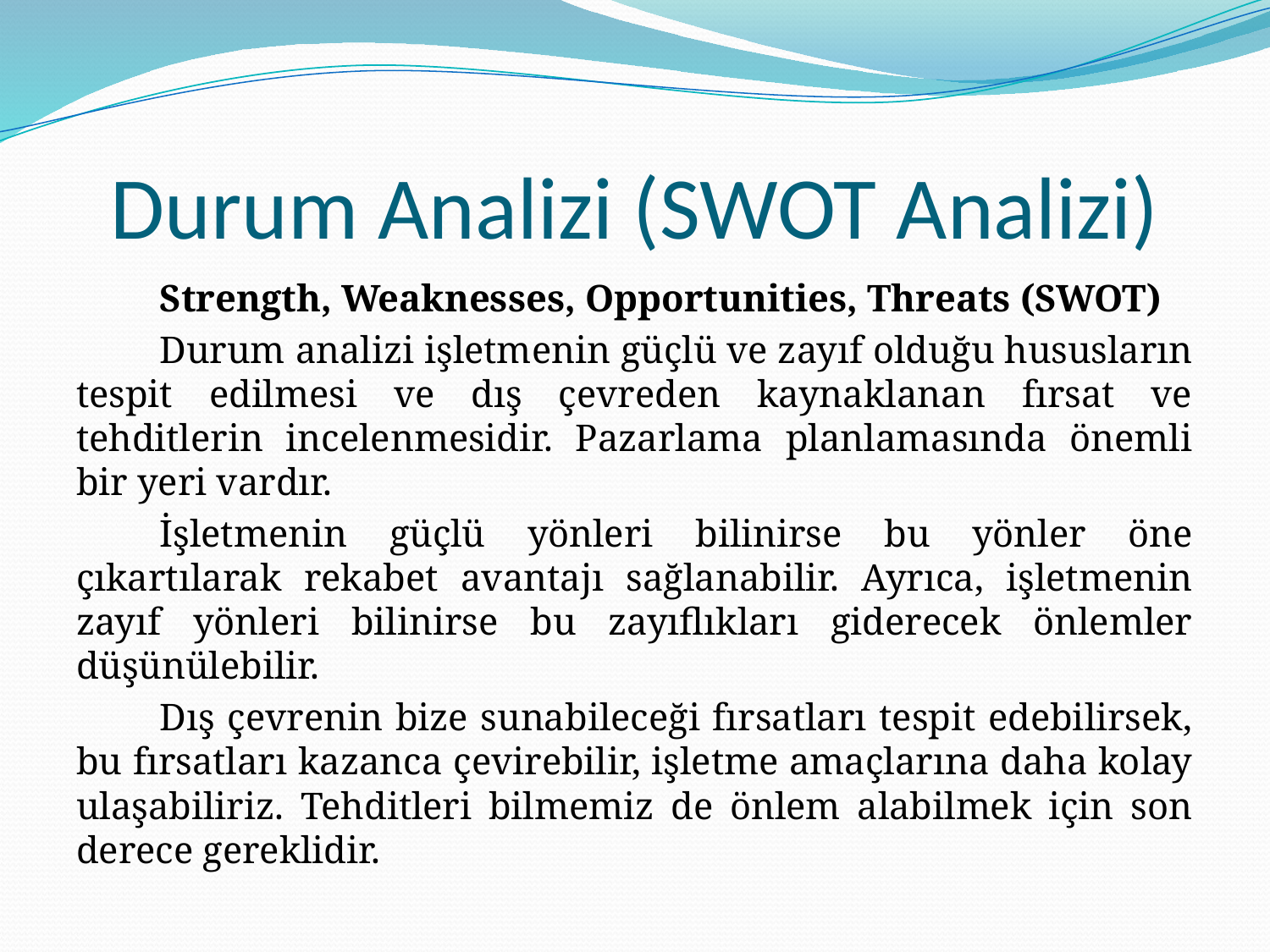

# Durum Analizi (SWOT Analizi)
Strength, Weaknesses, Opportunities, Threats (SWOT)
Durum analizi işletmenin güçlü ve zayıf olduğu hususların tespit edilmesi ve dış çevreden kaynaklanan fırsat ve tehditlerin incelenmesidir. Pazarlama planlamasında önemli bir yeri vardır.
İşletmenin güçlü yönleri bilinirse bu yönler öne çıkartılarak rekabet avantajı sağlanabilir. Ayrıca, işletmenin zayıf yönleri bilinirse bu zayıflıkları giderecek önlemler düşünülebilir.
Dış çevrenin bize sunabileceği fırsatları tespit edebilirsek, bu fırsatları kazanca çevirebilir, işletme amaçlarına daha kolay ulaşabiliriz. Tehditleri bilmemiz de önlem alabilmek için son derece gereklidir.